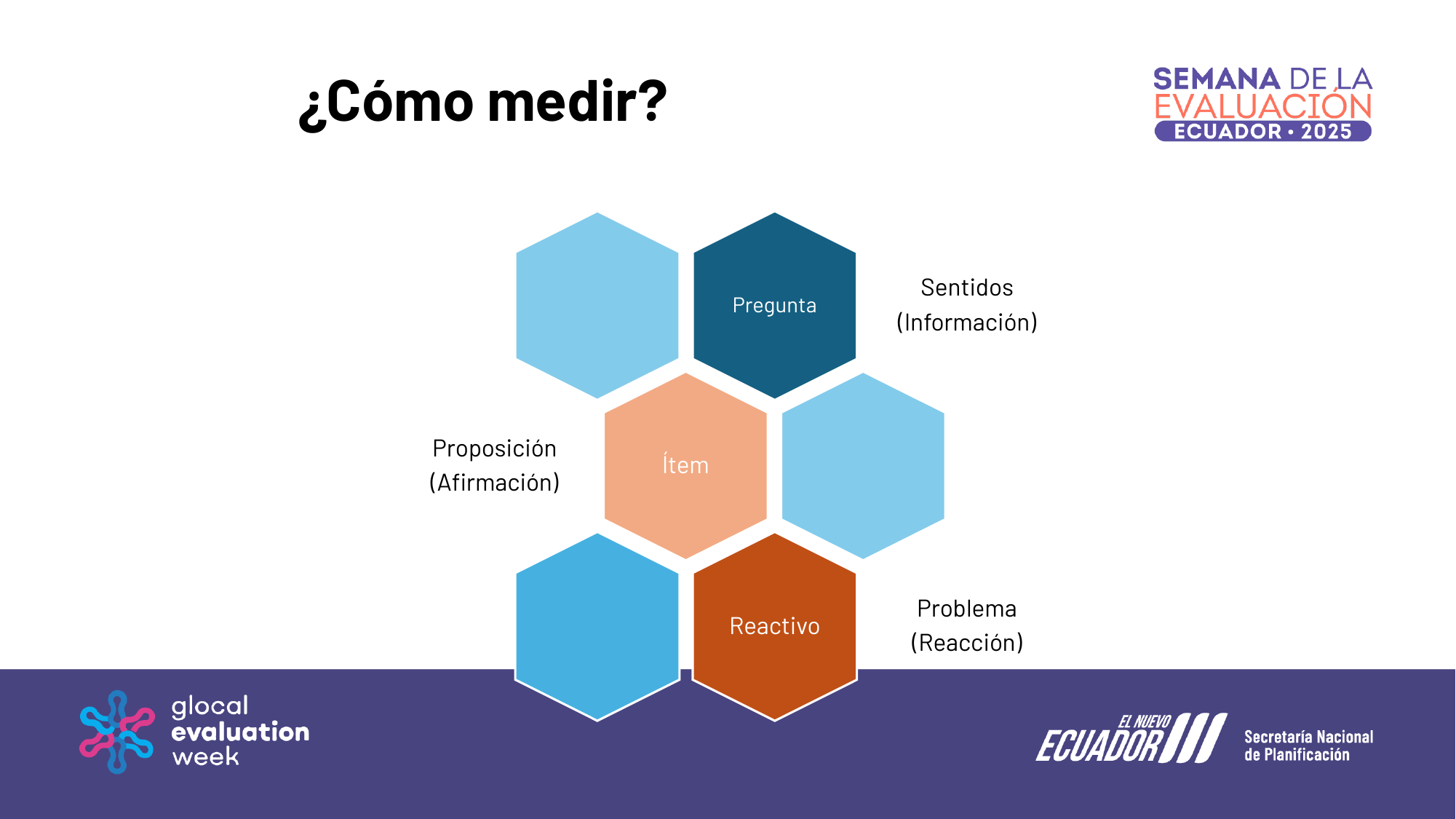

# ¿Cómo medir?
Pregunta
Sentidos
(Información)

Ítem
Proposición
(Afirmación)

Reactivo
Problema
(Reacción)